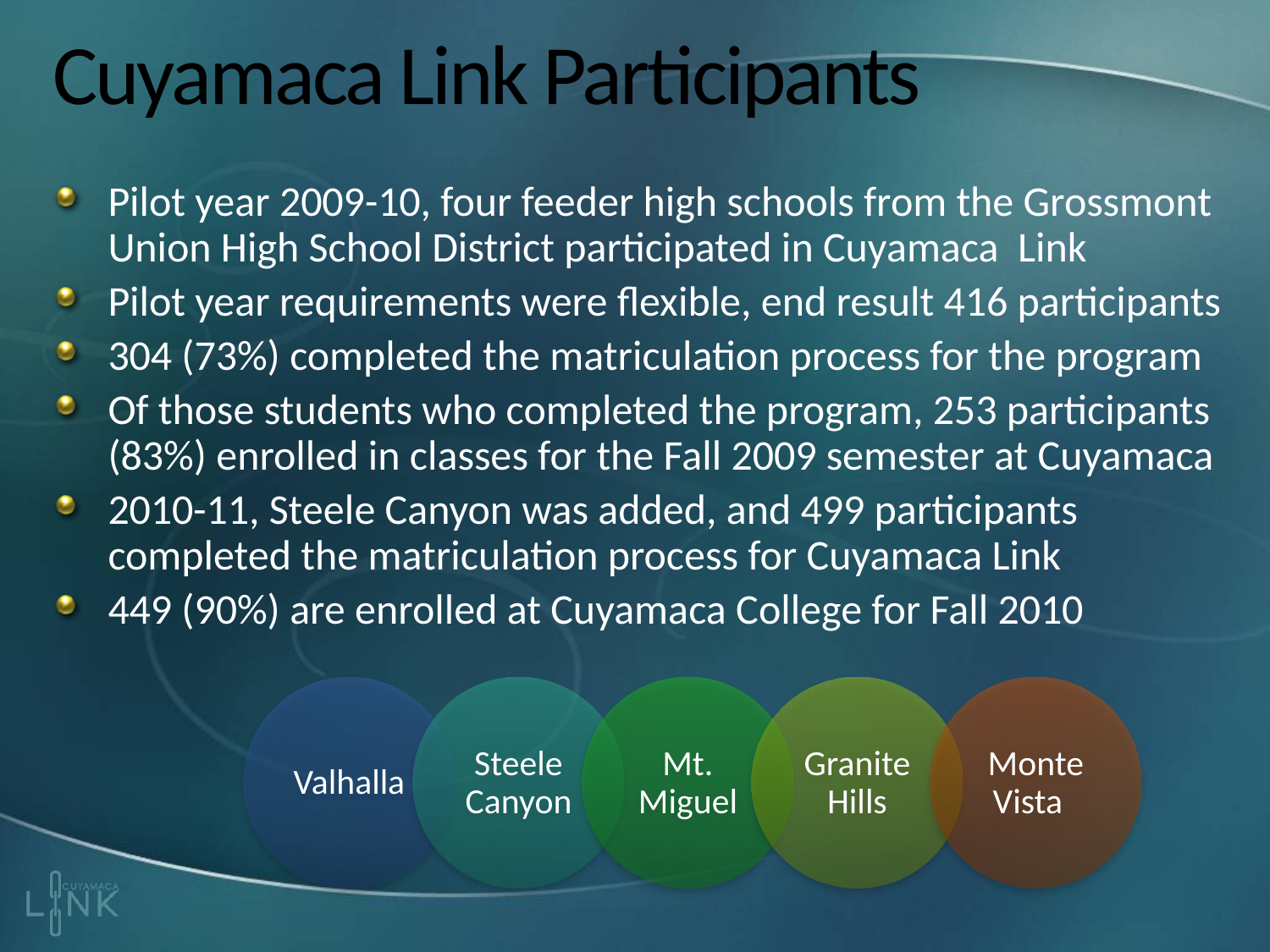

# Cuyamaca Link Participants
Pilot year 2009-10, four feeder high schools from the Grossmont Union High School District participated in Cuyamaca  Link
Pilot year requirements were flexible, end result 416 participants
304 (73%) completed the matriculation process for the program
Of those students who completed the program, 253 participants (83%) enrolled in classes for the Fall 2009 semester at Cuyamaca
2010-11, Steele Canyon was added, and 499 participants completed the matriculation process for Cuyamaca Link
449 (90%) are enrolled at Cuyamaca College for Fall 2010

Valhalla
Steele Canyon
Mt. Miguel
Granite Hills
Monte Vista